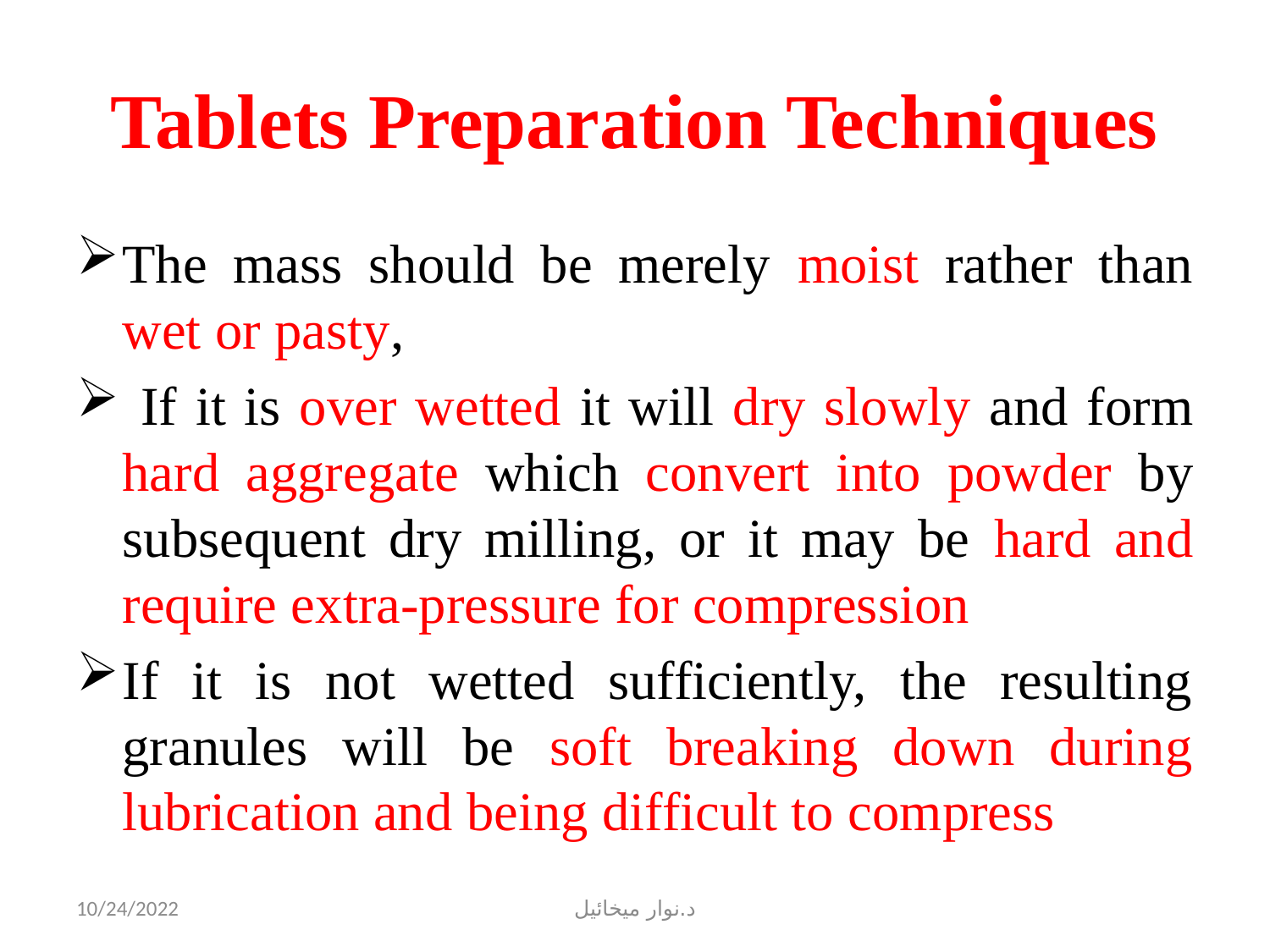

# Tablets Preparation Techniques
The mass should be merely moist rather than wet or pasty,
 If it is over wetted it will dry slowly and form hard aggregate which convert into powder by subsequent dry milling, or it may be hard and require extra-pressure for compression
If it is not wetted sufficiently, the resulting granules will be soft breaking down during lubrication and being difficult to compress
10/24/2022
د.نوار ميخائيل